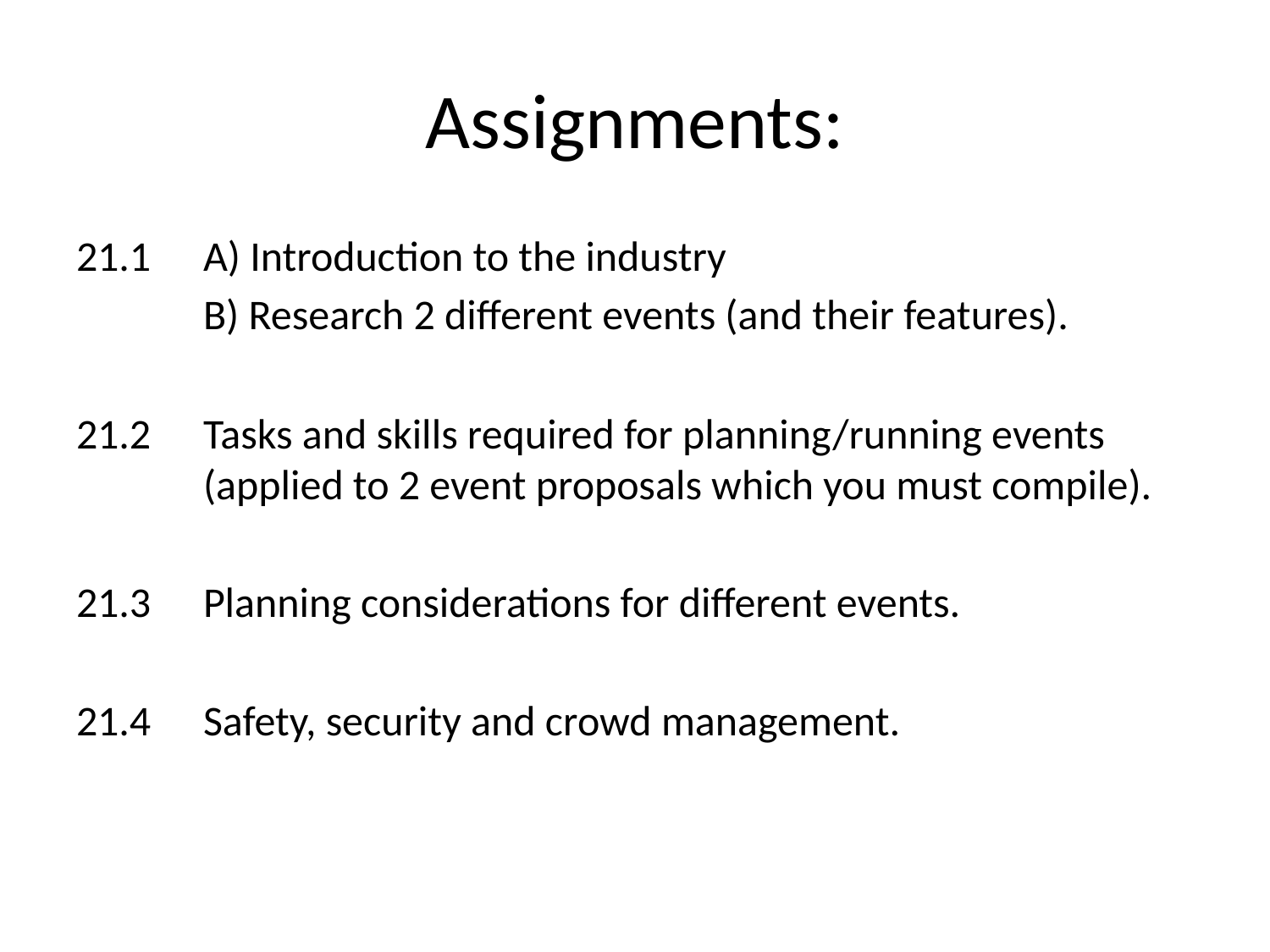

# Assignments:
21.1 	A) Introduction to the industry
	B) Research 2 different events (and their features).

21.2 	Tasks and skills required for planning/running events 	(applied to 2 event proposals which you must compile).

21.3 	Planning considerations for different events.

21.4	Safety, security and crowd management.